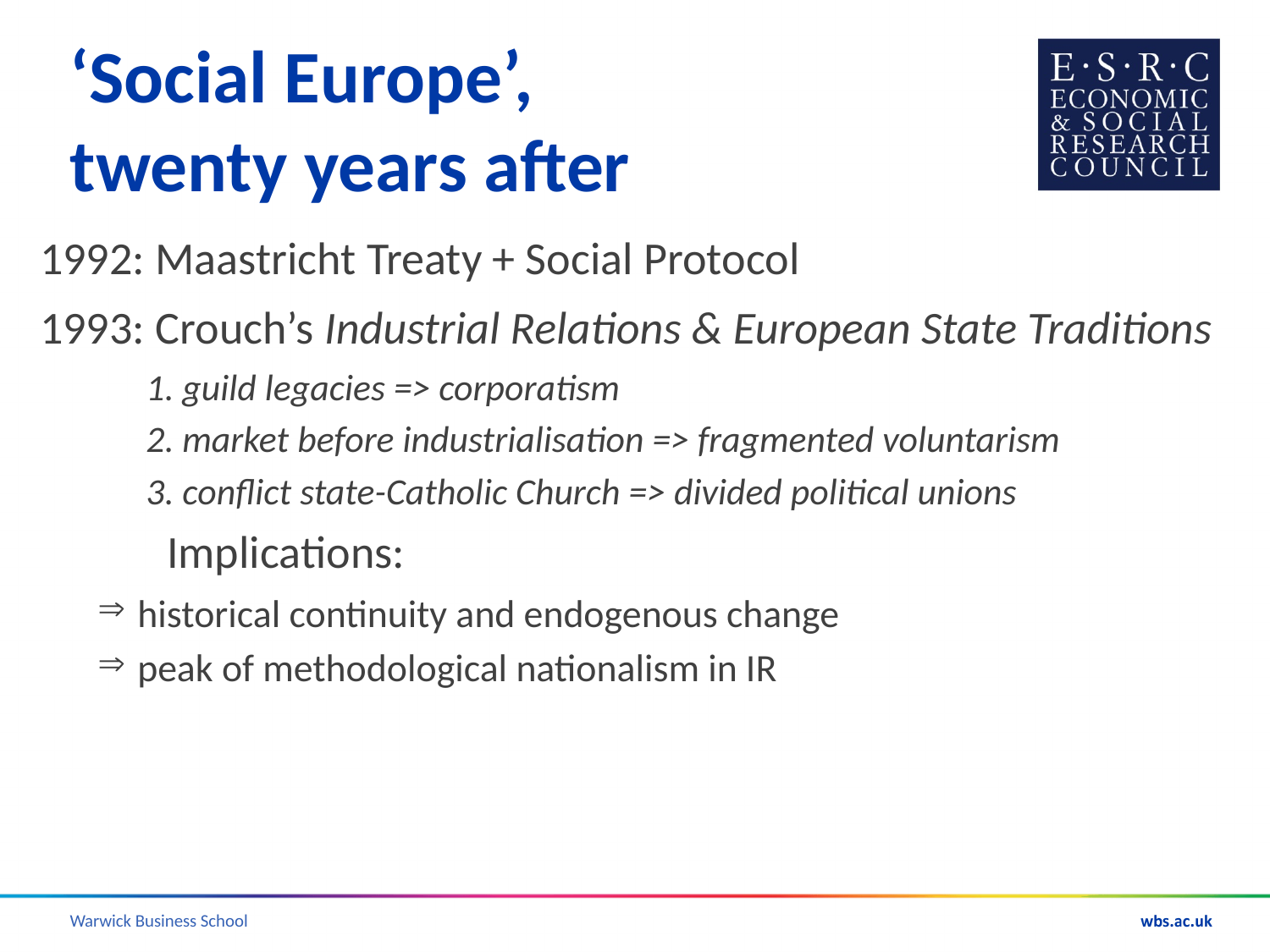

# ‘Social Europe’, twenty years after
1992: Maastricht Treaty + Social Protocol
1993: Crouch’s Industrial Relations & European State Traditions
1. guild legacies => corporatism
2. market before industrialisation => fragmented voluntarism
3. conflict state-Catholic Church => divided political unions
	Implications:
historical continuity and endogenous change
peak of methodological nationalism in IR